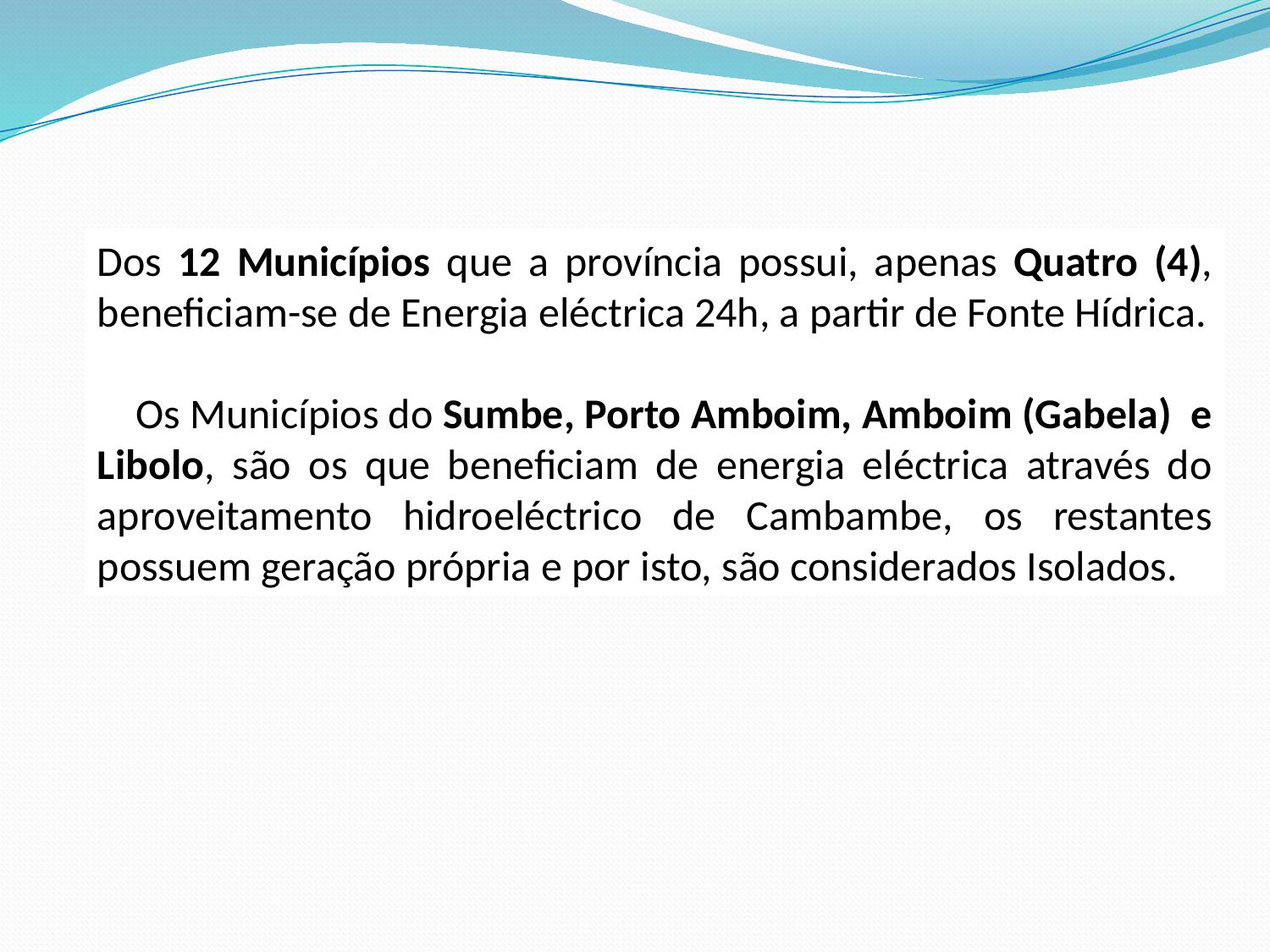

Dos 12 Municípios que a província possui, apenas Quatro (4), beneficiam-se de Energia eléctrica 24h, a partir de Fonte Hídrica.

    Os Municípios do Sumbe, Porto Amboim, Amboim (Gabela)  e Libolo, são os que beneficiam de energia eléctrica através do aproveitamento hidroeléctrico de Cambambe, os restantes possuem geração própria e por isto, são considerados Isolados.